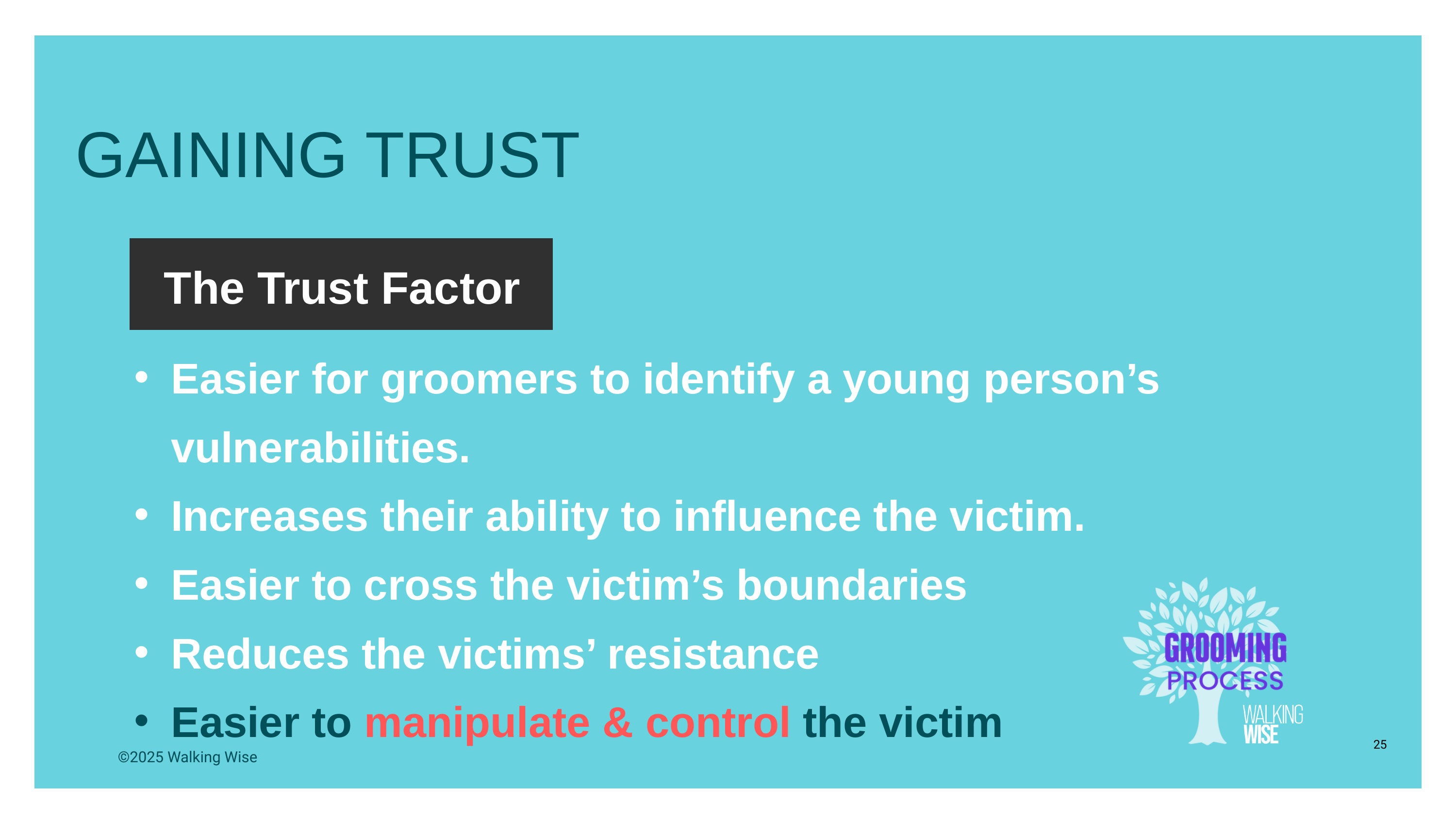

GAINING TRUST

The Trust Factor
Easier for groomers to identify a young person’s vulnerabilities.
Increases their ability to influence the victim.
Easier to cross the victim’s boundaries
Reduces the victims’ resistance
Easier to manipulate & control the victim

25
©2025 Walking Wise